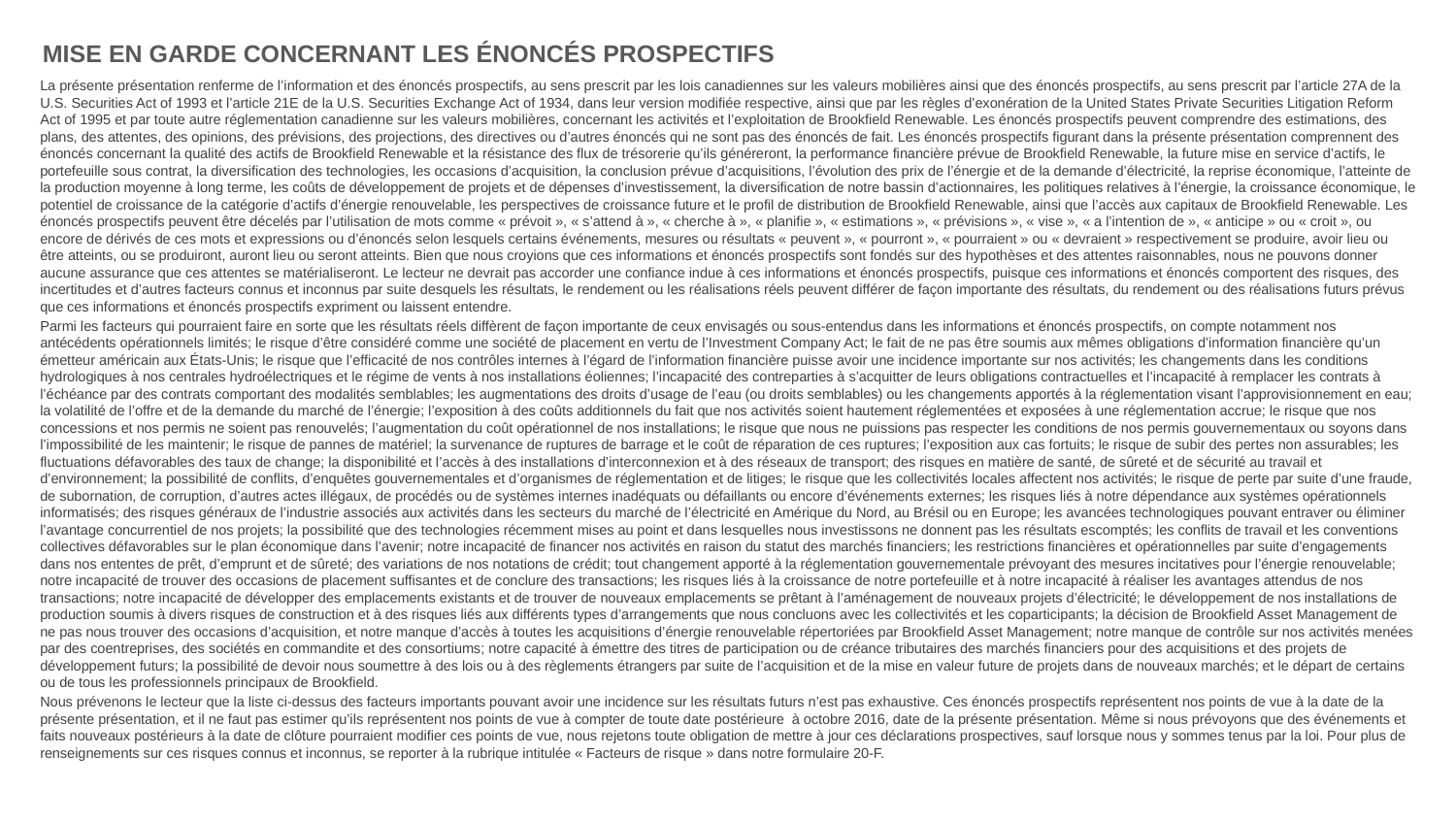

MISE EN GARDE CONCERNANT LES ÉNONCÉS PROSPECTIFS
La présente présentation renferme de l’information et des énoncés prospectifs, au sens prescrit par les lois canadiennes sur les valeurs mobilières ainsi que des énoncés prospectifs, au sens prescrit par l’article 27A de la U.S. Securities Act of 1993 et l’article 21E de la U.S. Securities Exchange Act of 1934, dans leur version modifiée respective, ainsi que par les règles d’exonération de la United States Private Securities Litigation Reform Act of 1995 et par toute autre réglementation canadienne sur les valeurs mobilières, concernant les activités et l’exploitation de Brookfield Renewable. Les énoncés prospectifs peuvent comprendre des estimations, des plans, des attentes, des opinions, des prévisions, des projections, des directives ou d’autres énoncés qui ne sont pas des énoncés de fait. Les énoncés prospectifs figurant dans la présente présentation comprennent des énoncés concernant la qualité des actifs de Brookfield Renewable et la résistance des flux de trésorerie qu’ils généreront, la performance financière prévue de Brookfield Renewable, la future mise en service d’actifs, le portefeuille sous contrat, la diversification des technologies, les occasions d’acquisition, la conclusion prévue d’acquisitions, l’évolution des prix de l’énergie et de la demande d’électricité, la reprise économique, l’atteinte de la production moyenne à long terme, les coûts de développement de projets et de dépenses d’investissement, la diversification de notre bassin d’actionnaires, les politiques relatives à l’énergie, la croissance économique, le potentiel de croissance de la catégorie d’actifs d’énergie renouvelable, les perspectives de croissance future et le profil de distribution de Brookfield Renewable, ainsi que l’accès aux capitaux de Brookfield Renewable. Les énoncés prospectifs peuvent être décelés par l’utilisation de mots comme « prévoit », « s’attend à », « cherche à », « planifie », « estimations », « prévisions », « vise », « a l’intention de », « anticipe » ou « croit », ou encore de dérivés de ces mots et expressions ou d’énoncés selon lesquels certains événements, mesures ou résultats « peuvent », « pourront », « pourraient » ou « devraient » respectivement se produire, avoir lieu ou être atteints, ou se produiront, auront lieu ou seront atteints. Bien que nous croyions que ces informations et énoncés prospectifs sont fondés sur des hypothèses et des attentes raisonnables, nous ne pouvons donner aucune assurance que ces attentes se matérialiseront. Le lecteur ne devrait pas accorder une confiance indue à ces informations et énoncés prospectifs, puisque ces informations et énoncés comportent des risques, des incertitudes et d’autres facteurs connus et inconnus par suite desquels les résultats, le rendement ou les réalisations réels peuvent différer de façon importante des résultats, du rendement ou des réalisations futurs prévus que ces informations et énoncés prospectifs expriment ou laissent entendre.
Parmi les facteurs qui pourraient faire en sorte que les résultats réels diffèrent de façon importante de ceux envisagés ou sous-entendus dans les informations et énoncés prospectifs, on compte notamment nos antécédents opérationnels limités; le risque d’être considéré comme une société de placement en vertu de l’Investment Company Act; le fait de ne pas être soumis aux mêmes obligations d’information financière qu’un émetteur américain aux États-Unis; le risque que l’efficacité de nos contrôles internes à l’égard de l’information financière puisse avoir une incidence importante sur nos activités; les changements dans les conditions hydrologiques à nos centrales hydroélectriques et le régime de vents à nos installations éoliennes; l’incapacité des contreparties à s’acquitter de leurs obligations contractuelles et l’incapacité à remplacer les contrats à l’échéance par des contrats comportant des modalités semblables; les augmentations des droits d’usage de l’eau (ou droits semblables) ou les changements apportés à la réglementation visant l’approvisionnement en eau; la volatilité de l’offre et de la demande du marché de l’énergie; l’exposition à des coûts additionnels du fait que nos activités soient hautement réglementées et exposées à une réglementation accrue; le risque que nos concessions et nos permis ne soient pas renouvelés; l’augmentation du coût opérationnel de nos installations; le risque que nous ne puissions pas respecter les conditions de nos permis gouvernementaux ou soyons dans l’impossibilité de les maintenir; le risque de pannes de matériel; la survenance de ruptures de barrage et le coût de réparation de ces ruptures; l’exposition aux cas fortuits; le risque de subir des pertes non assurables; les fluctuations défavorables des taux de change; la disponibilité et l’accès à des installations d’interconnexion et à des réseaux de transport; des risques en matière de santé, de sûreté et de sécurité au travail et d’environnement; la possibilité de conflits, d’enquêtes gouvernementales et d’organismes de réglementation et de litiges; le risque que les collectivités locales affectent nos activités; le risque de perte par suite d’une fraude, de subornation, de corruption, d’autres actes illégaux, de procédés ou de systèmes internes inadéquats ou défaillants ou encore d’événements externes; les risques liés à notre dépendance aux systèmes opérationnels informatisés; des risques généraux de l’industrie associés aux activités dans les secteurs du marché de l’électricité en Amérique du Nord, au Brésil ou en Europe; les avancées technologiques pouvant entraver ou éliminer l’avantage concurrentiel de nos projets; la possibilité que des technologies récemment mises au point et dans lesquelles nous investissons ne donnent pas les résultats escomptés; les conflits de travail et les conventions collectives défavorables sur le plan économique dans l’avenir; notre incapacité de financer nos activités en raison du statut des marchés financiers; les restrictions financières et opérationnelles par suite d’engagements dans nos ententes de prêt, d’emprunt et de sûreté; des variations de nos notations de crédit; tout changement apporté à la réglementation gouvernementale prévoyant des mesures incitatives pour l’énergie renouvelable; notre incapacité de trouver des occasions de placement suffisantes et de conclure des transactions; les risques liés à la croissance de notre portefeuille et à notre incapacité à réaliser les avantages attendus de nos transactions; notre incapacité de développer des emplacements existants et de trouver de nouveaux emplacements se prêtant à l’aménagement de nouveaux projets d’électricité; le développement de nos installations de production soumis à divers risques de construction et à des risques liés aux différents types d’arrangements que nous concluons avec les collectivités et les coparticipants; la décision de Brookfield Asset Management de ne pas nous trouver des occasions d’acquisition, et notre manque d’accès à toutes les acquisitions d’énergie renouvelable répertoriées par Brookfield Asset Management; notre manque de contrôle sur nos activités menées par des coentreprises, des sociétés en commandite et des consortiums; notre capacité à émettre des titres de participation ou de créance tributaires des marchés financiers pour des acquisitions et des projets de développement futurs; la possibilité de devoir nous soumettre à des lois ou à des règlements étrangers par suite de l’acquisition et de la mise en valeur future de projets dans de nouveaux marchés; et le départ de certains ou de tous les professionnels principaux de Brookfield.
Nous prévenons le lecteur que la liste ci-dessus des facteurs importants pouvant avoir une incidence sur les résultats futurs n’est pas exhaustive. Ces énoncés prospectifs représentent nos points de vue à la date de la présente présentation, et il ne faut pas estimer qu’ils représentent nos points de vue à compter de toute date postérieure  à octobre 2016, date de la présente présentation. Même si nous prévoyons que des événements et faits nouveaux postérieurs à la date de clôture pourraient modifier ces points de vue, nous rejetons toute obligation de mettre à jour ces déclarations prospectives, sauf lorsque nous y sommes tenus par la loi. Pour plus de renseignements sur ces risques connus et inconnus, se reporter à la rubrique intitulée « Facteurs de risque » dans notre formulaire 20-F.